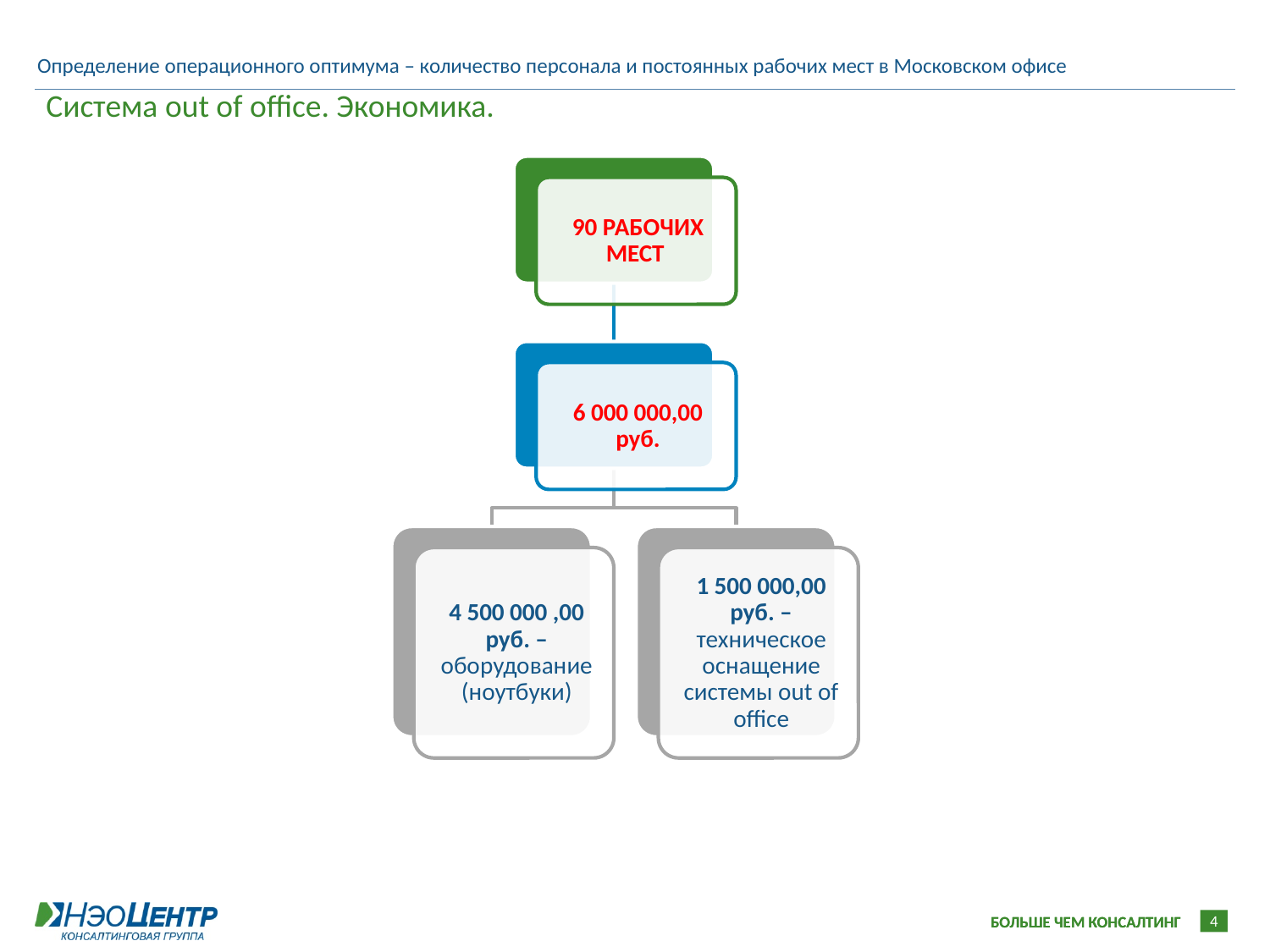

Определение операционного оптимума – количество персонала и постоянных рабочих мест в Московском офисе

Система out of office. Экономика.

90 РАБОЧИХ МЕСТ
6 000 000,00 руб.
4 500 000 ,00 руб. – оборудование (ноутбуки)
1 500 000,00 руб. – техническое оснащение системы out of office
4